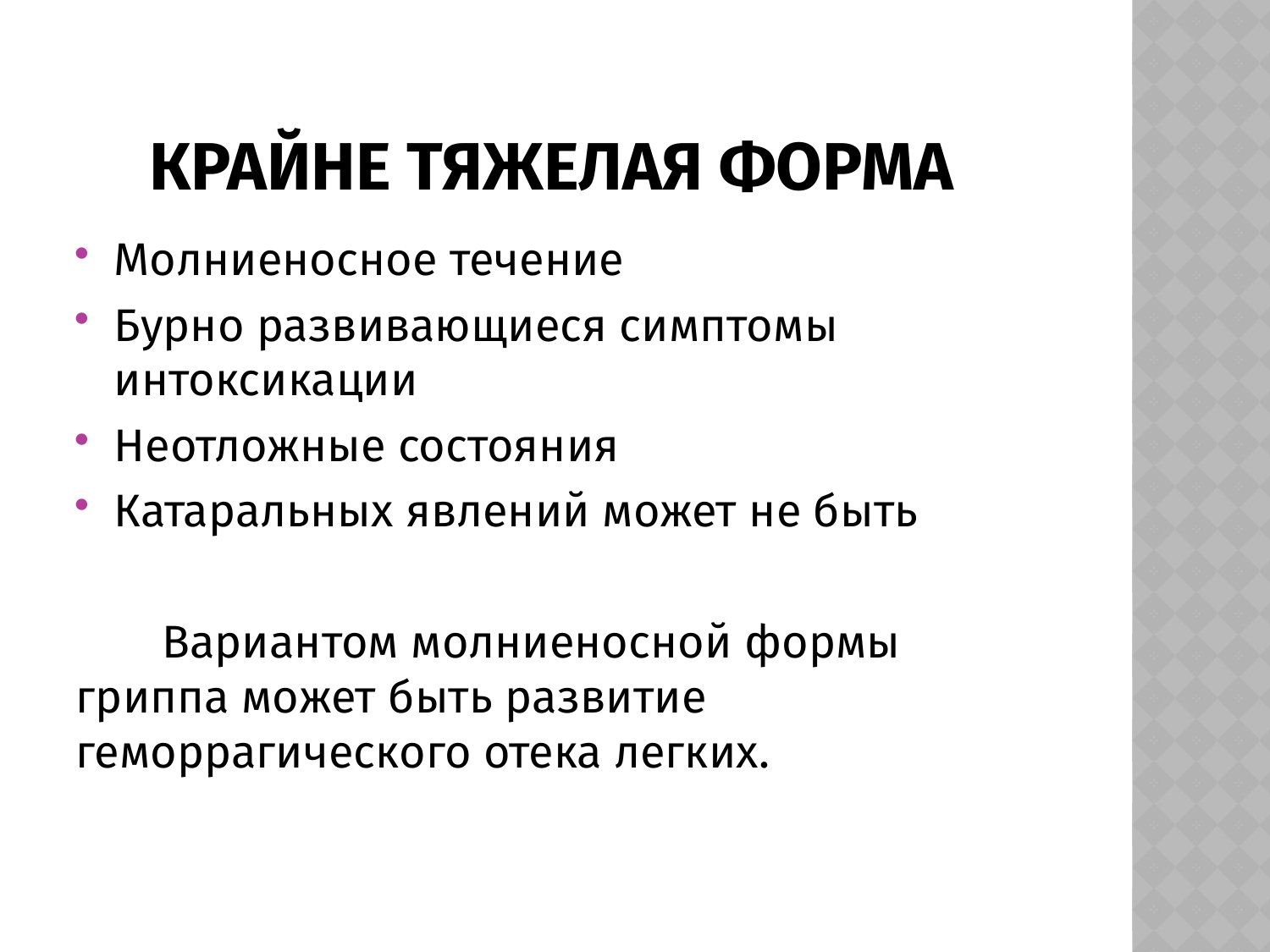

# Крайне тяжелая форма
Молниеносное течение
Бурно развивающиеся симптомы интоксикации
Неотложные состояния
Катаральных явлений может не быть

       Вариантом молниеносной формы гриппа может быть развитие геморрагического отека легких.